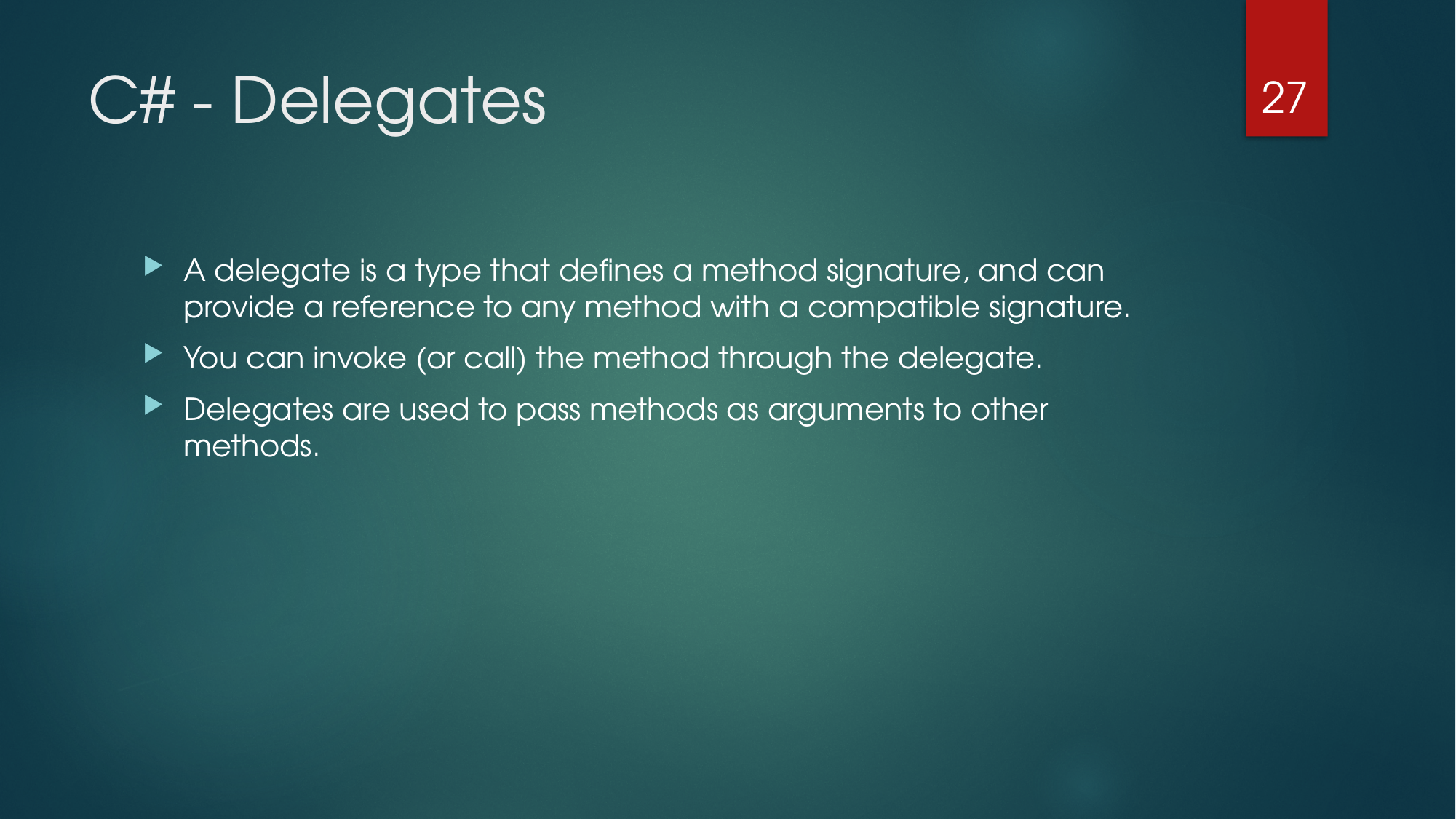

27
# C# - Delegates
A delegate is a type that defines a method signature, and can provide a reference to any method with a compatible signature.
You can invoke (or call) the method through the delegate.
Delegates are used to pass methods as arguments to other methods.